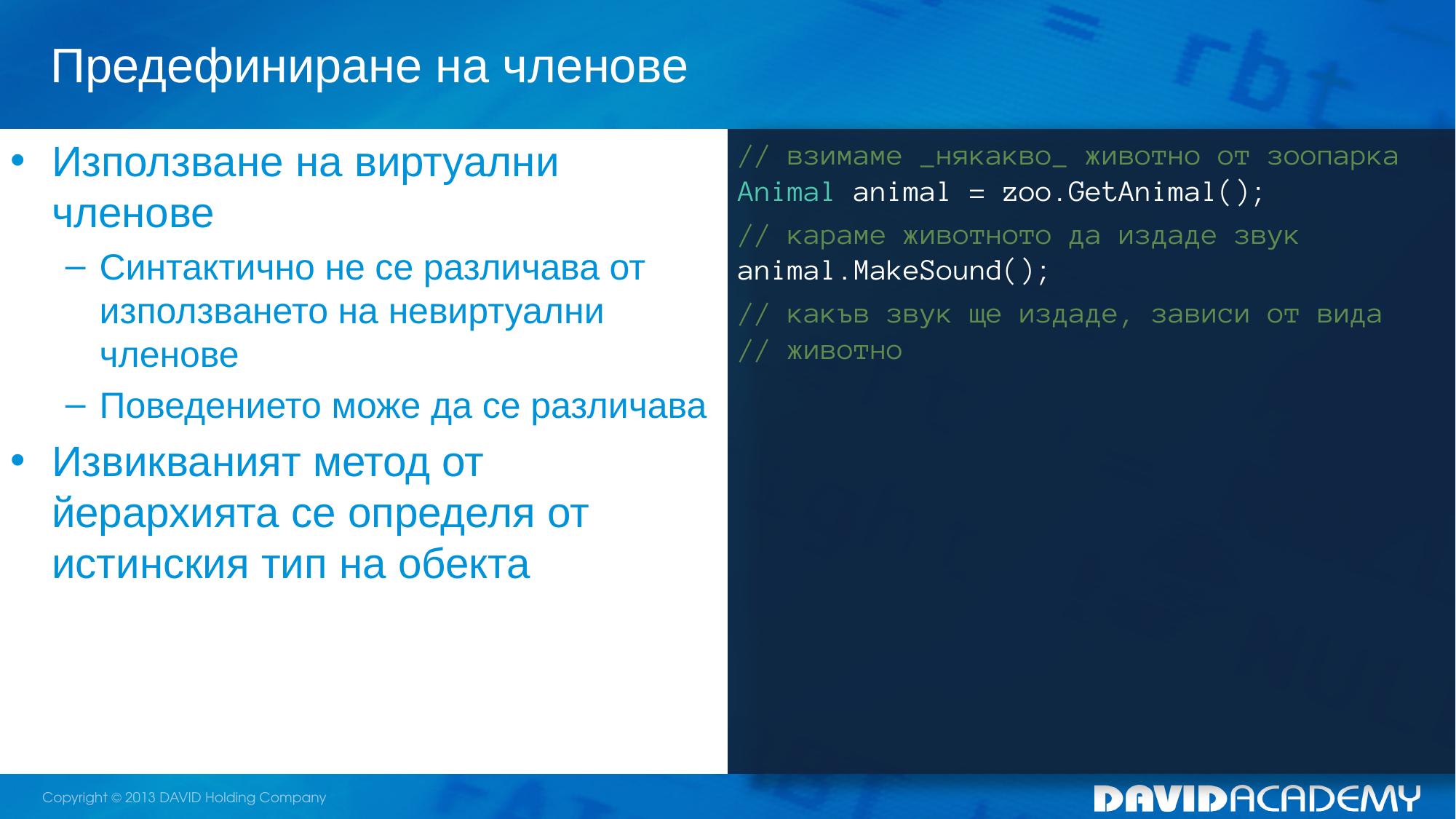

# Предефиниране на членове
Използване на виртуални членове
Синтактично не се различава от използването на невиртуални членове
Поведението може да се различава
Извикваният метод от йерархията се определя от истинския тип на обекта
// взимаме _някакво_ животно от зоопарка
Animal animal = zoo.GetAnimal();
// караме животното да издаде звук
animal.MakeSound();
// какъв звук ще издаде, зависи от вида
// животно